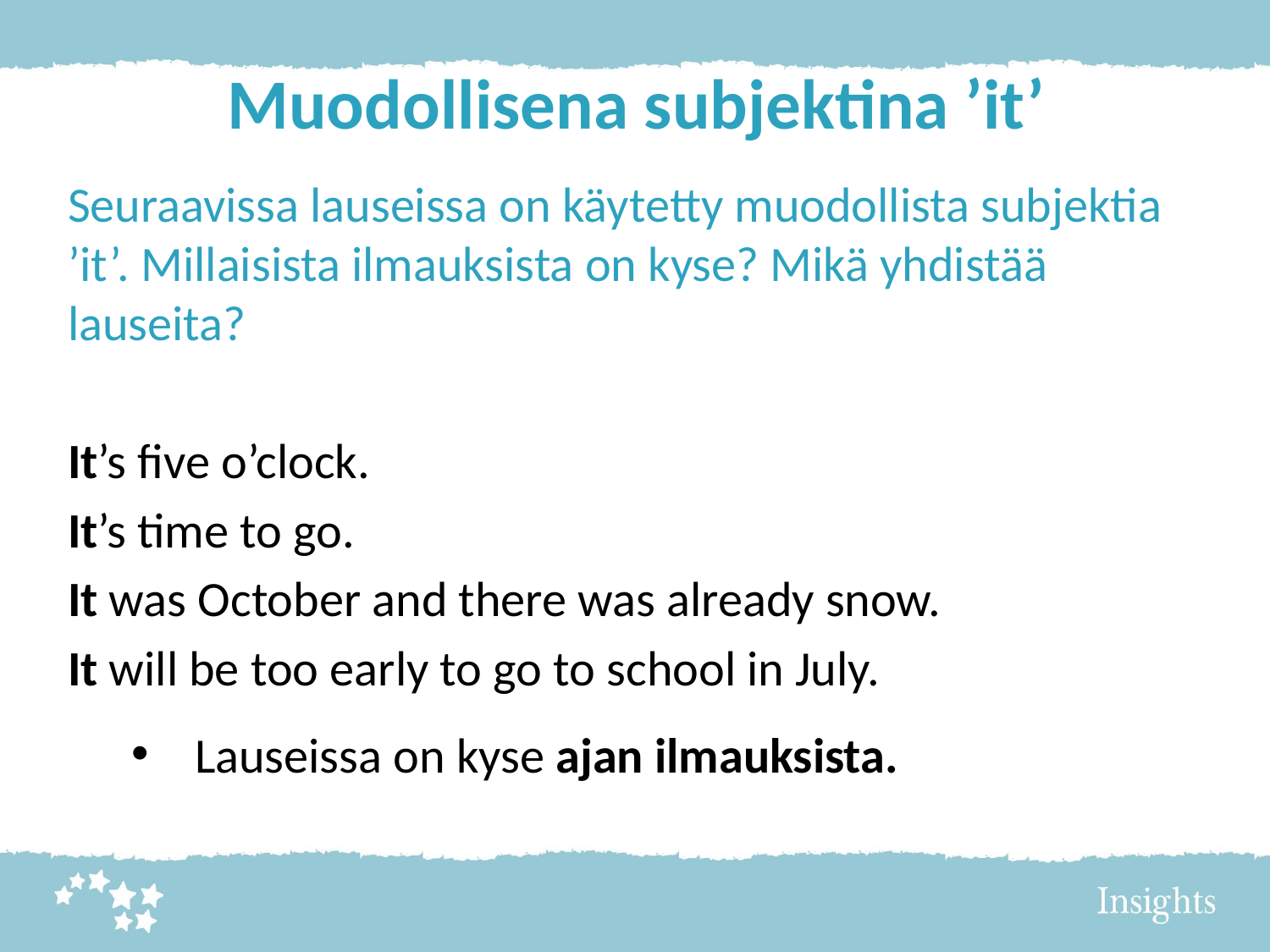

# Muodollisena subjektina ’it’
Seuraavissa lauseissa on käytetty muodollista subjektia ’it’. Millaisista ilmauksista on kyse? Mikä yhdistää lauseita?

It’s five o’clock.
It’s time to go.
It was October and there was already snow.
It will be too early to go to school in July.
Lauseissa on kyse ajan ilmauksista.